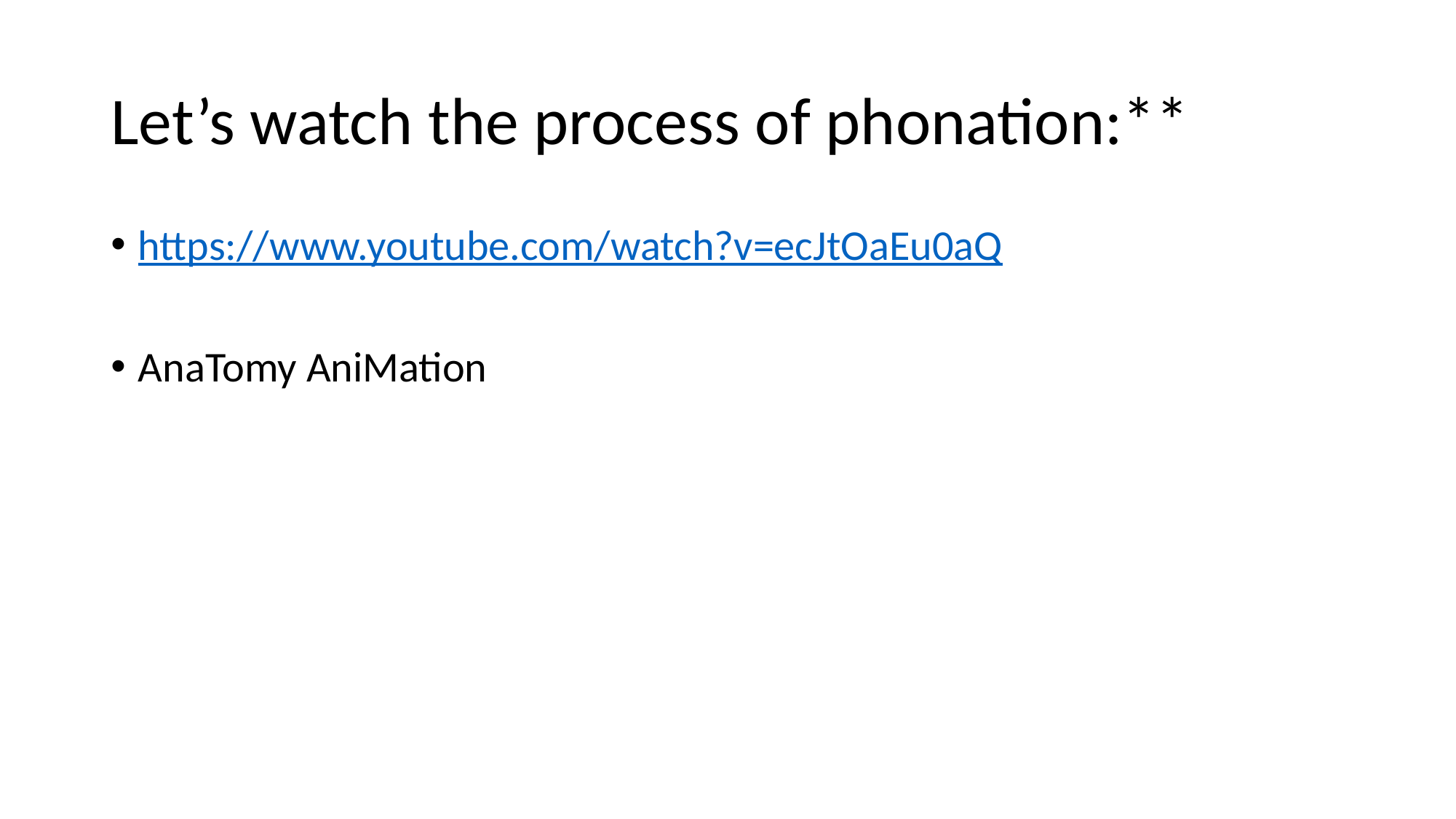

# Let’s watch the process of phonation:**
https://www.youtube.com/watch?v=ecJtOaEu0aQ

AnaTomy AniMation